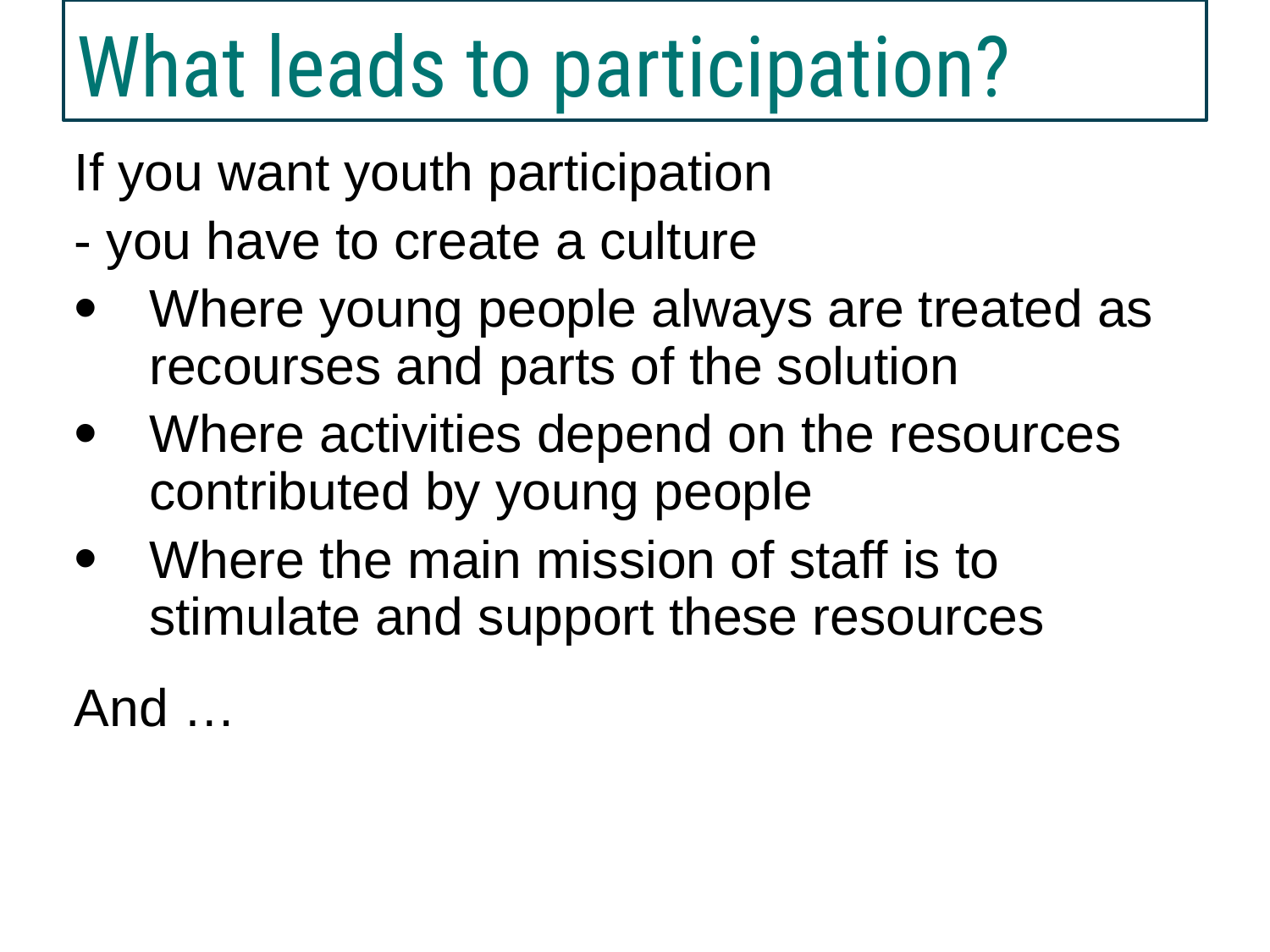

What leads to participation?
If you want youth participation
- you have to create a culture
Where young people always are treated as recourses and parts of the solution
Where activities depend on the resources contributed by young people
Where the main mission of staff is to stimulate and support these resources
And …